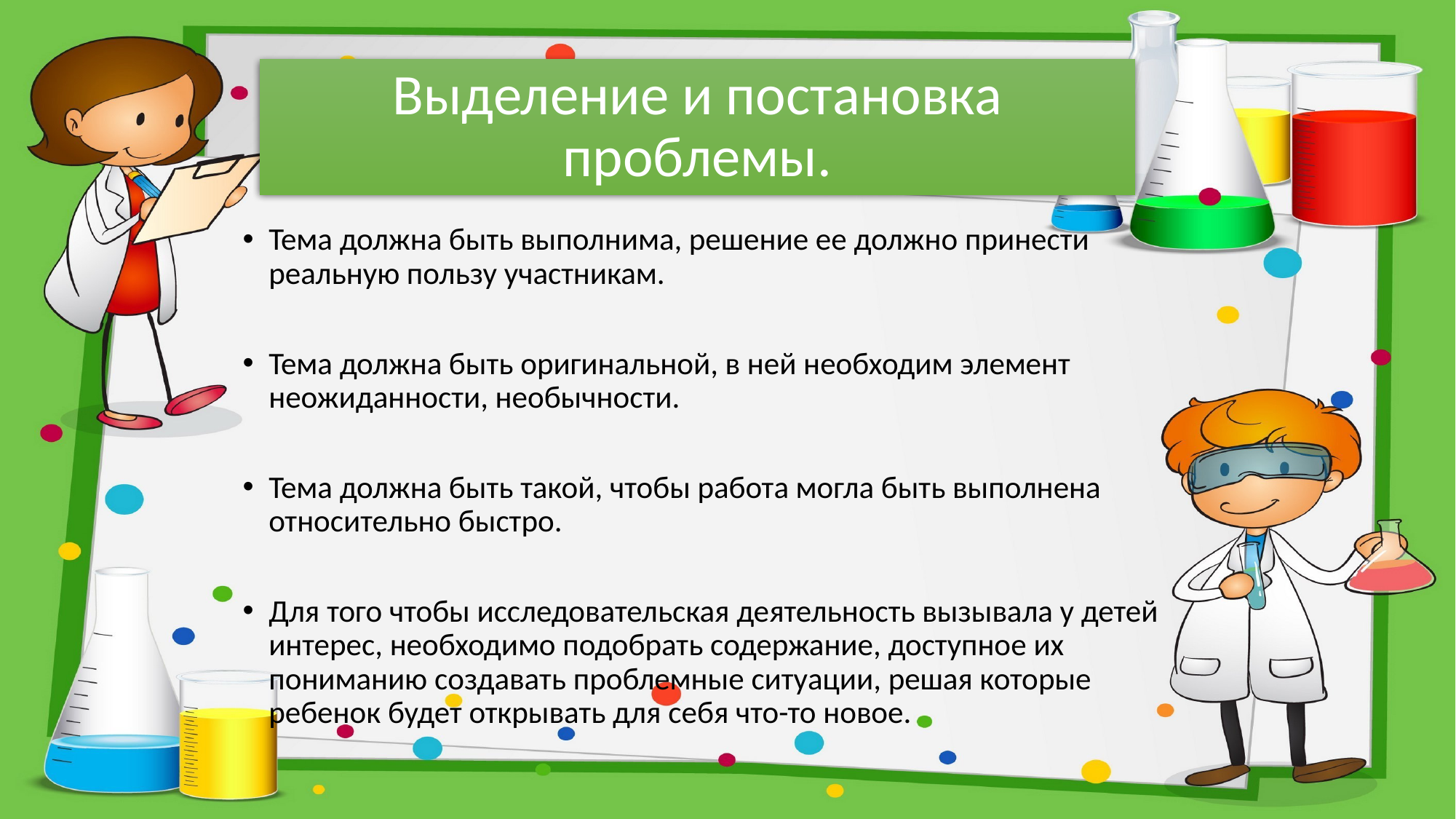

# Выделение и постановка проблемы.
Тема должна быть выполнима, решение ее должно принести реальную пользу участникам.

Тема должна быть оригинальной, в ней необходим элемент неожиданности, необычности.

Тема должна быть такой, чтобы работа могла быть выполнена относительно быстро.

Для того чтобы исследовательская деятельность вызывала у детей интерес, необходимо подобрать содержание, доступное их пониманию создавать проблемные ситуации, решая которые ребенок будет открывать для себя что-то новое.